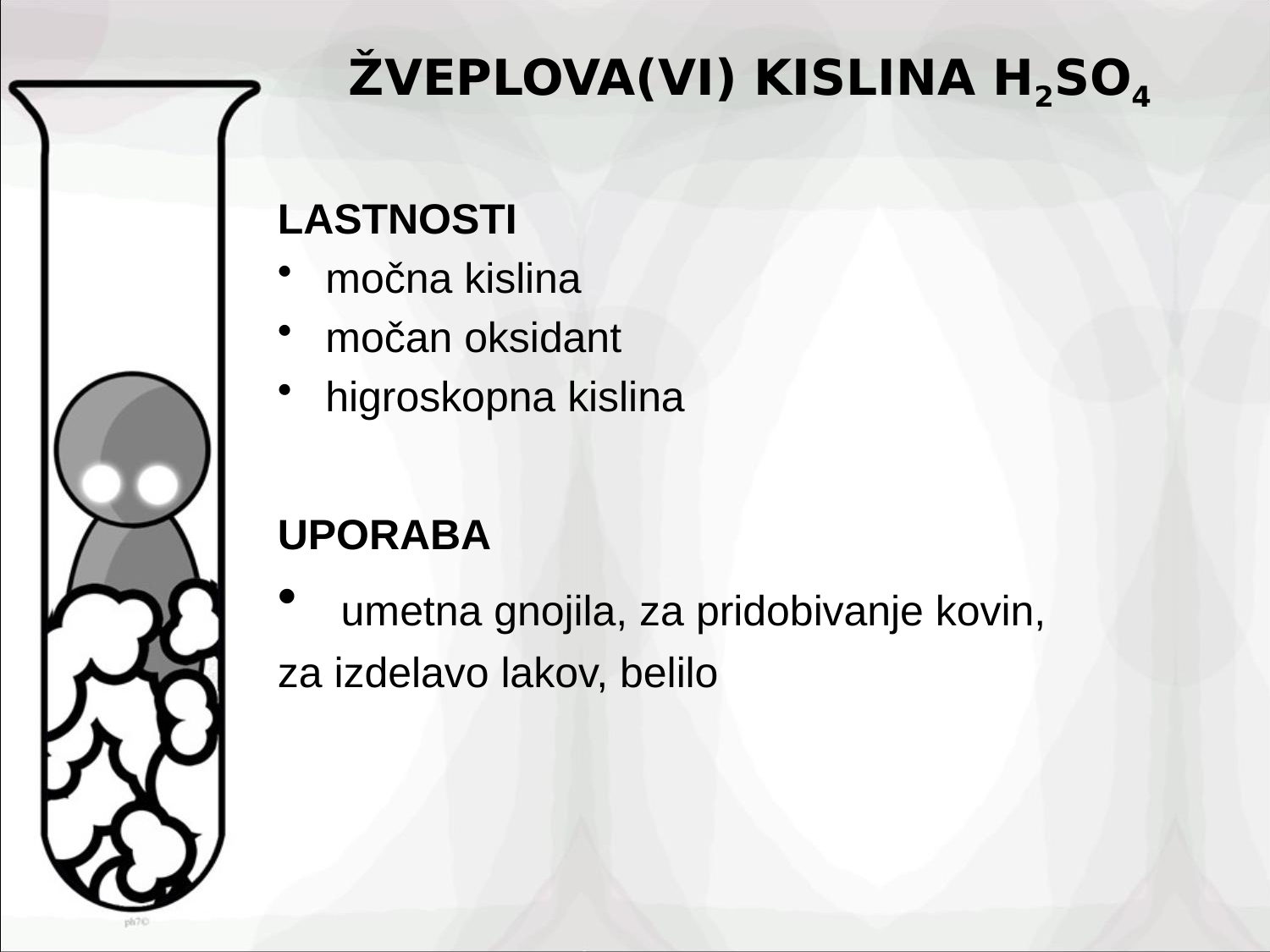

# ŽVEPLOVA(VI) KISLINA H2SO4

LASTNOSTI
močna kislina
močan oksidant
higroskopna kislina

UPORABA
 umetna gnojila, za pridobivanje kovin,
za izdelavo lakov, belilo